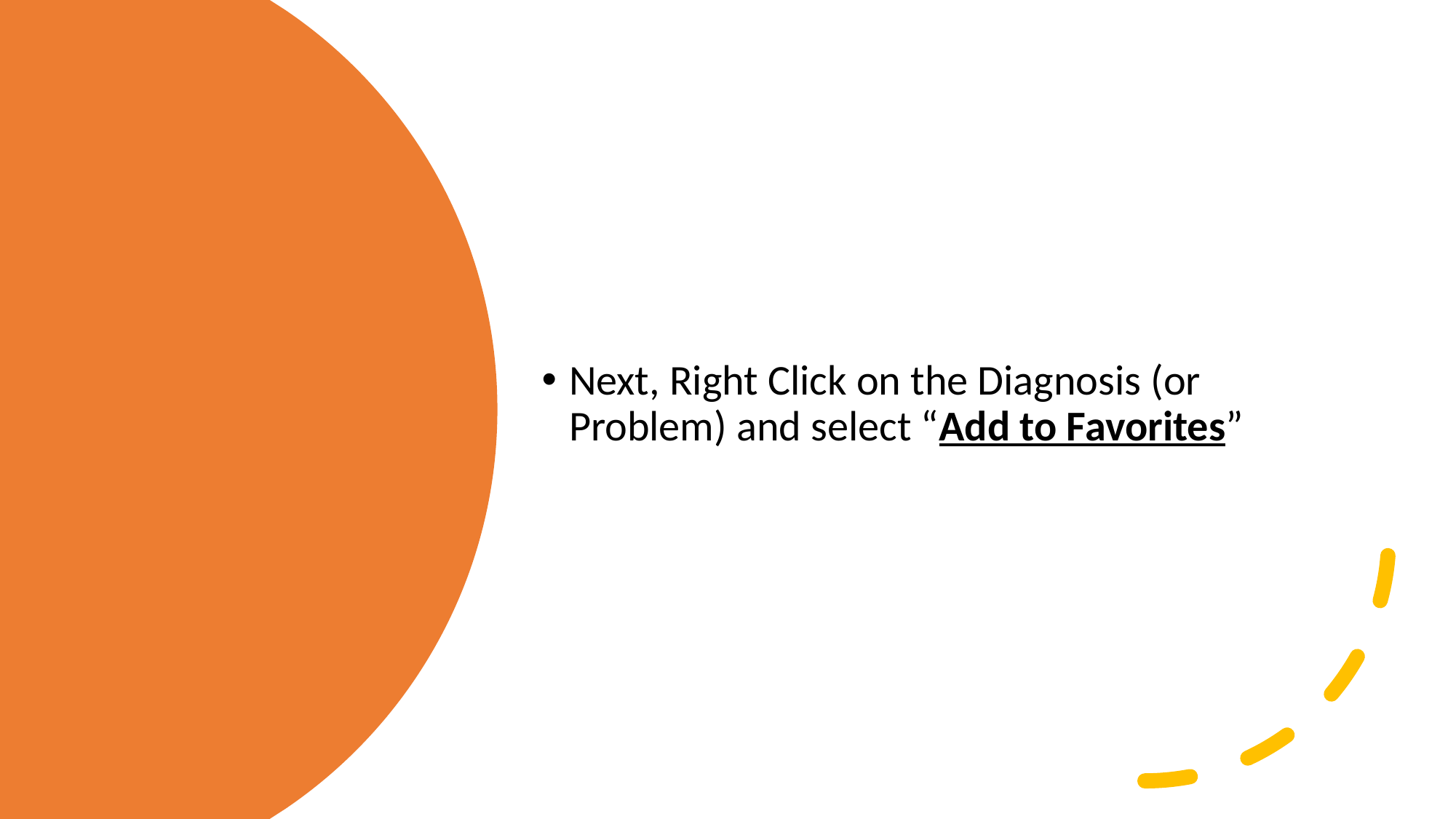

Next, Right Click on the Diagnosis (or Problem) and select “Add to Favorites”
#